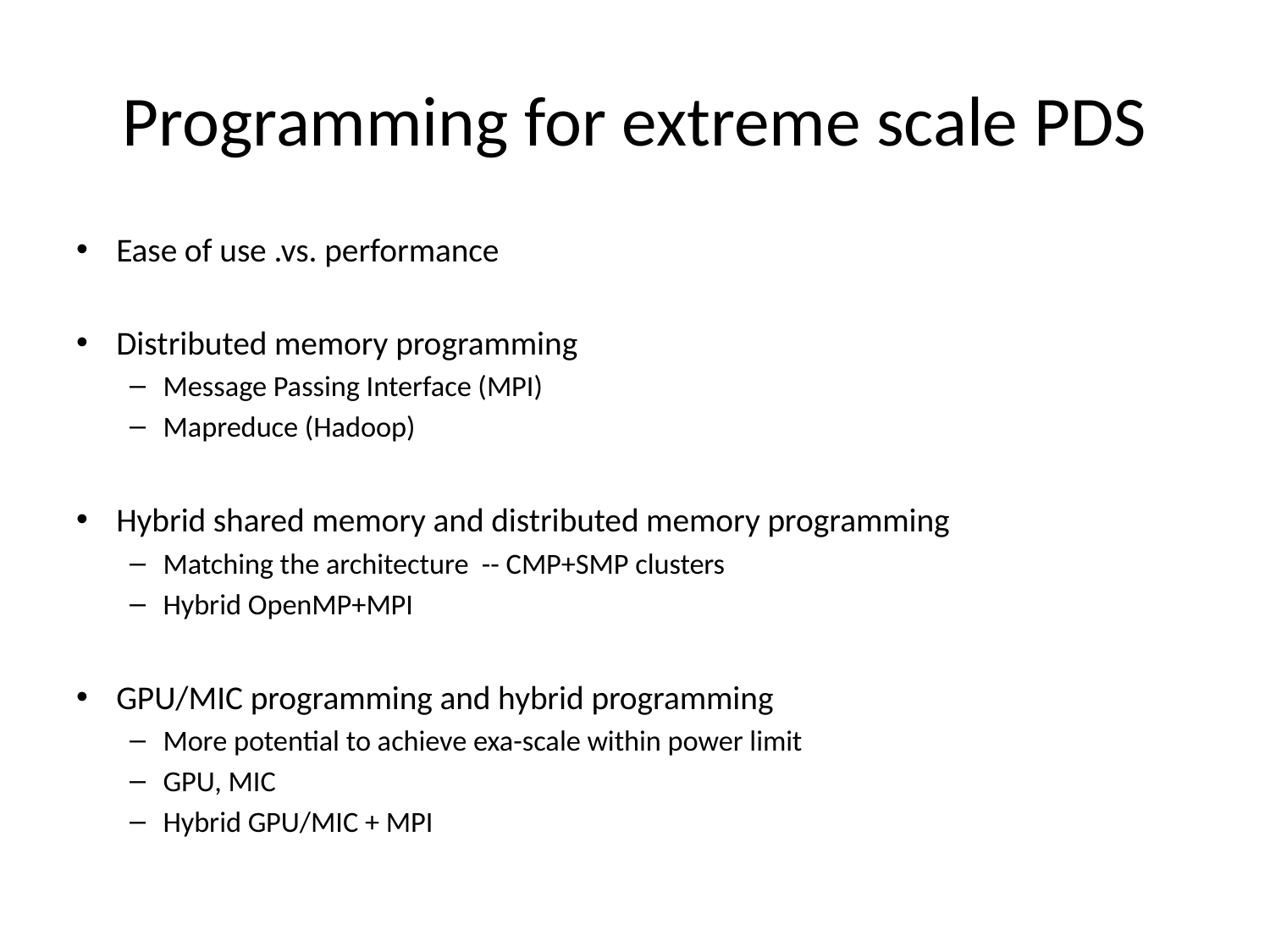

# Programming for extreme scale PDS
Ease of use .vs. performance

Distributed memory programming
Message Passing Interface (MPI)
Mapreduce (Hadoop)

Hybrid shared memory and distributed memory programming
Matching the architecture  -- CMP+SMP clusters
Hybrid OpenMP+MPI

GPU/MIC programming and hybrid programming
More potential to achieve exa-scale within power limit
GPU, MIC
Hybrid GPU/MIC + MPI